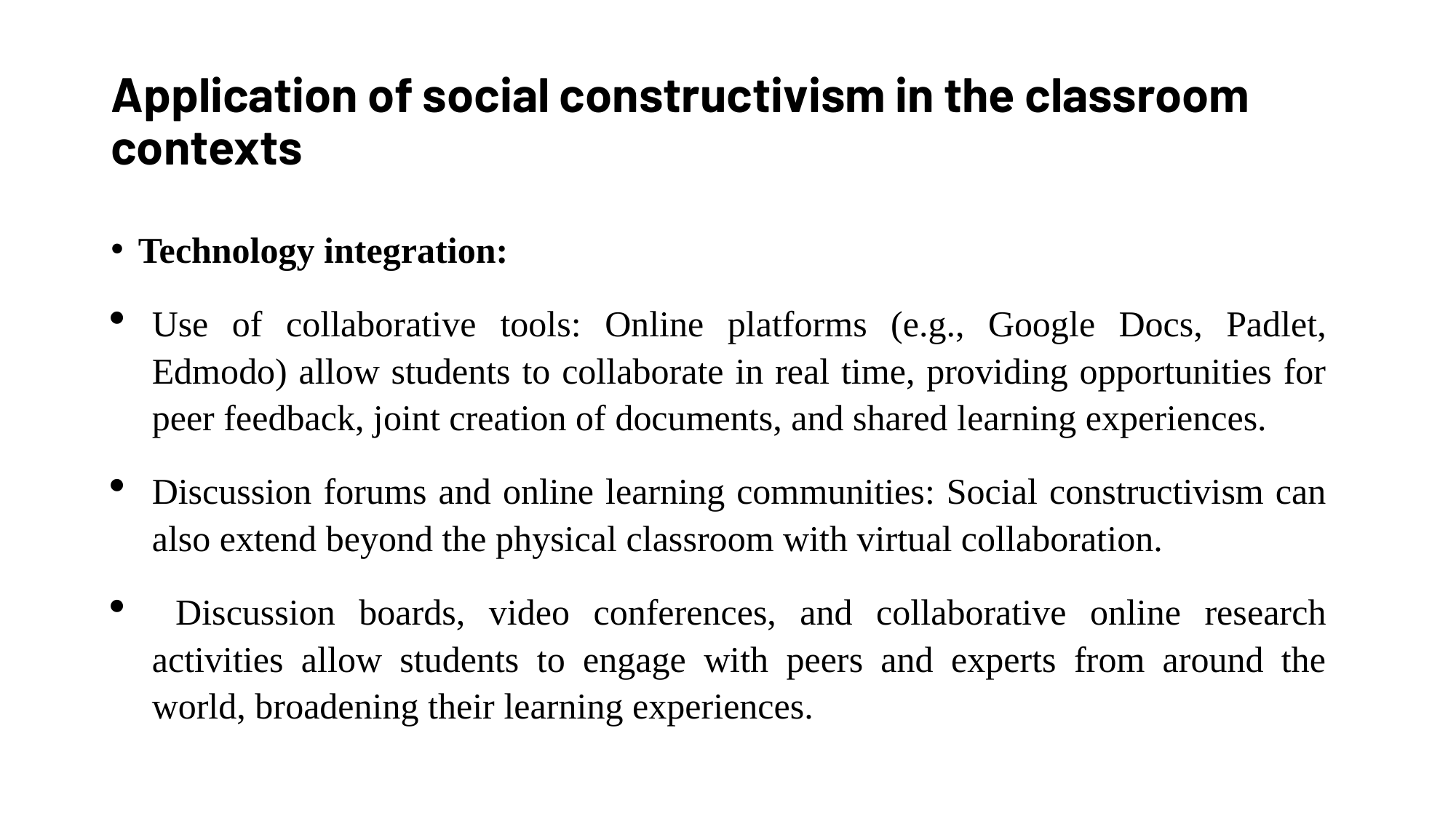

# Application of social constructivism in the classroom contexts
Technology integration:
Use of collaborative tools: Online platforms (e.g., Google Docs, Padlet, Edmodo) allow students to collaborate in real time, providing opportunities for peer feedback, joint creation of documents, and shared learning experiences.
Discussion forums and online learning communities: Social constructivism can also extend beyond the physical classroom with virtual collaboration.
 Discussion boards, video conferences, and collaborative online research activities allow students to engage with peers and experts from around the world, broadening their learning experiences.